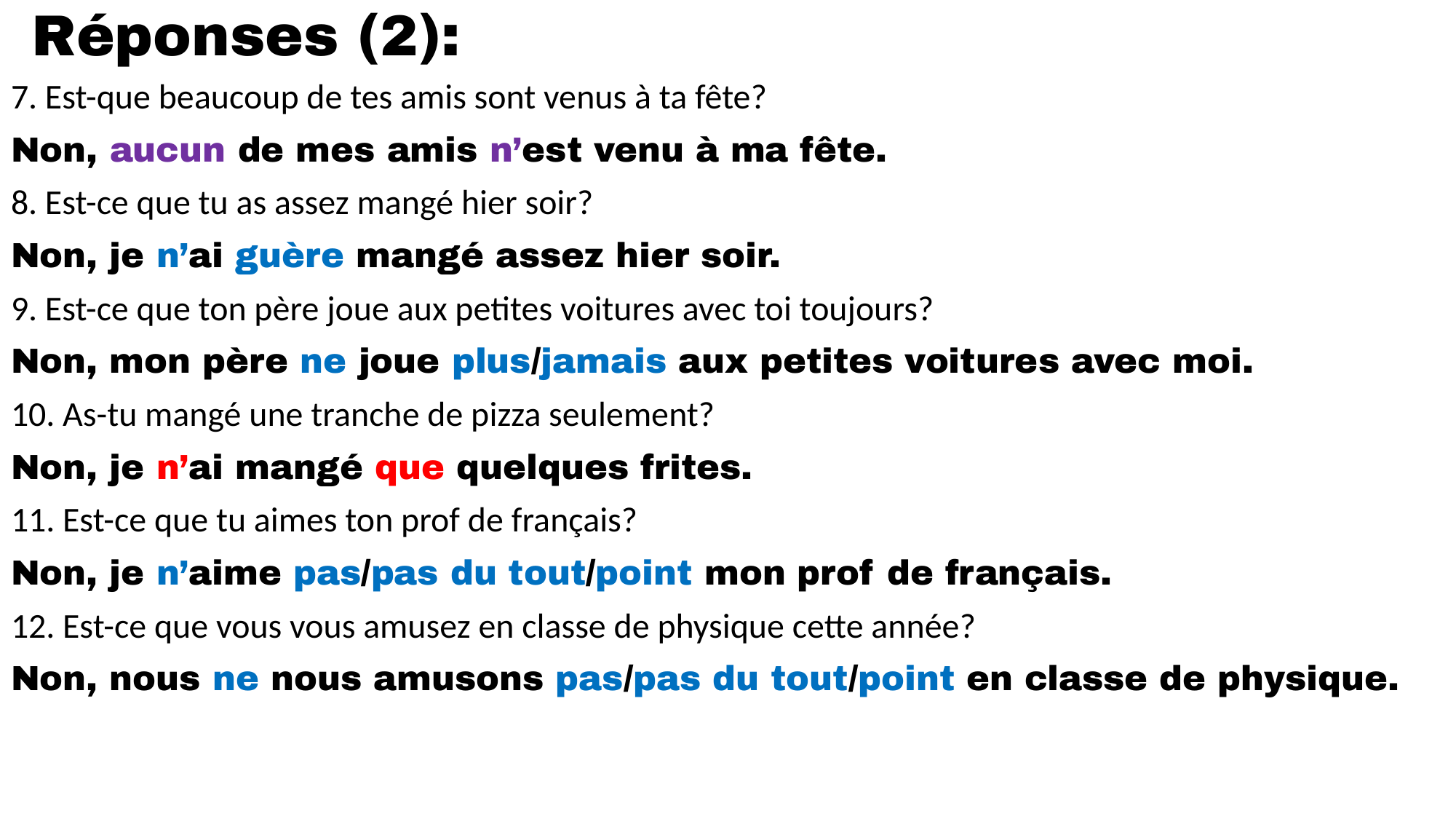

# Réponses (2):
7. Est-que beaucoup de tes amis sont venus à ta fête?
Non, aucun de mes amis n’est venu à ma fête.
8. Est-ce que tu as assez mangé hier soir?
Non, je n’ai guère mangé assez hier soir.
9. Est-ce que ton père joue aux petites voitures avec toi toujours?
Non, mon père ne joue plus/jamais aux petites voitures avec moi.
10. As-tu mangé une tranche de pizza seulement?
Non, je n’ai mangé que quelques frites.
11. Est-ce que tu aimes ton prof de français?
Non, je n’aime pas/pas du tout/point mon prof de français.
12. Est-ce que vous vous amusez en classe de physique cette année?
Non, nous ne nous amusons pas/pas du tout/point en classe de physique.